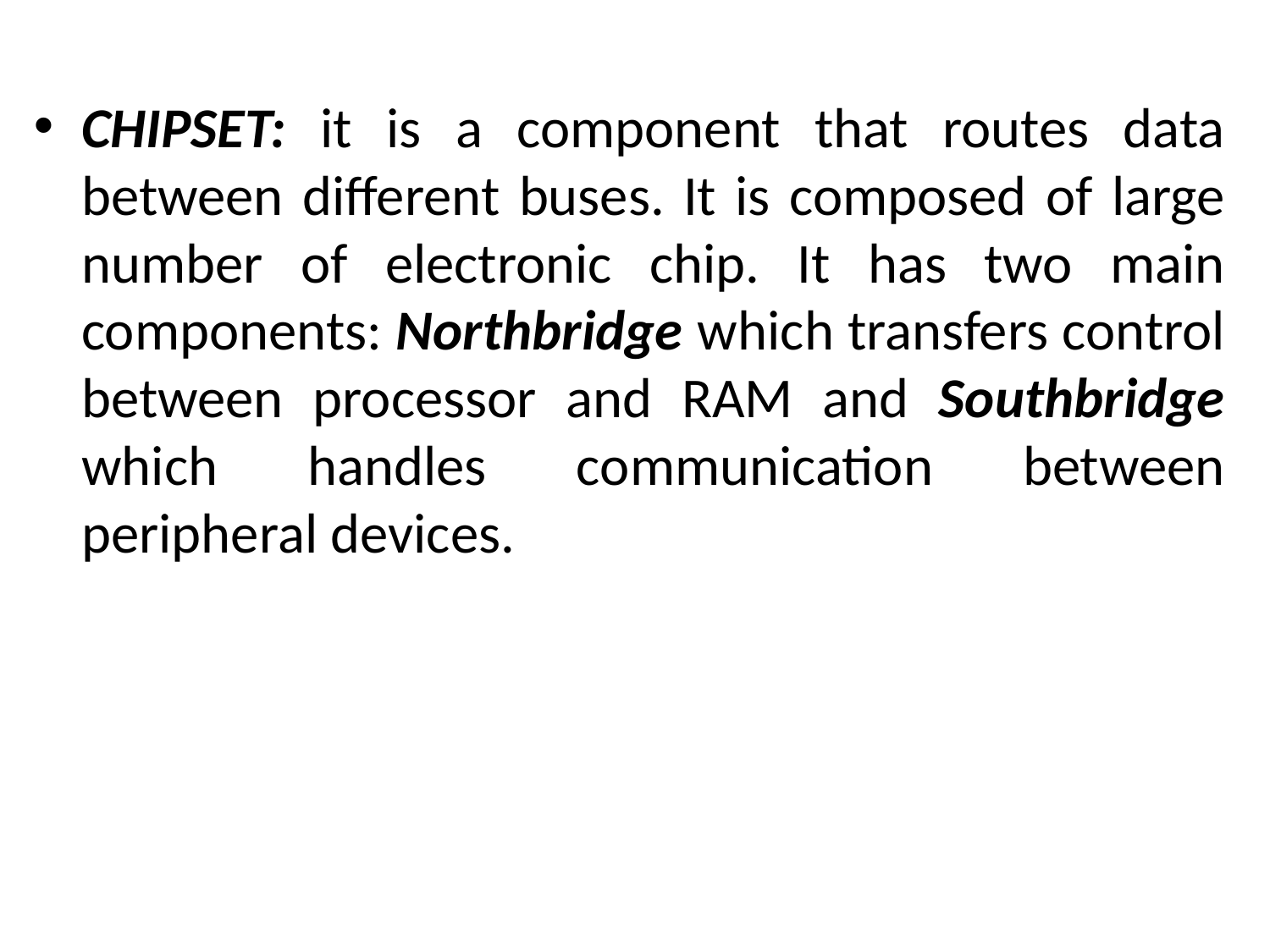

CHIPSET: it is a component that routes data between different buses. It is composed of large number of electronic chip. It has two main components: Northbridge which transfers control between processor and RAM and Southbridge which handles communication between peripheral devices.